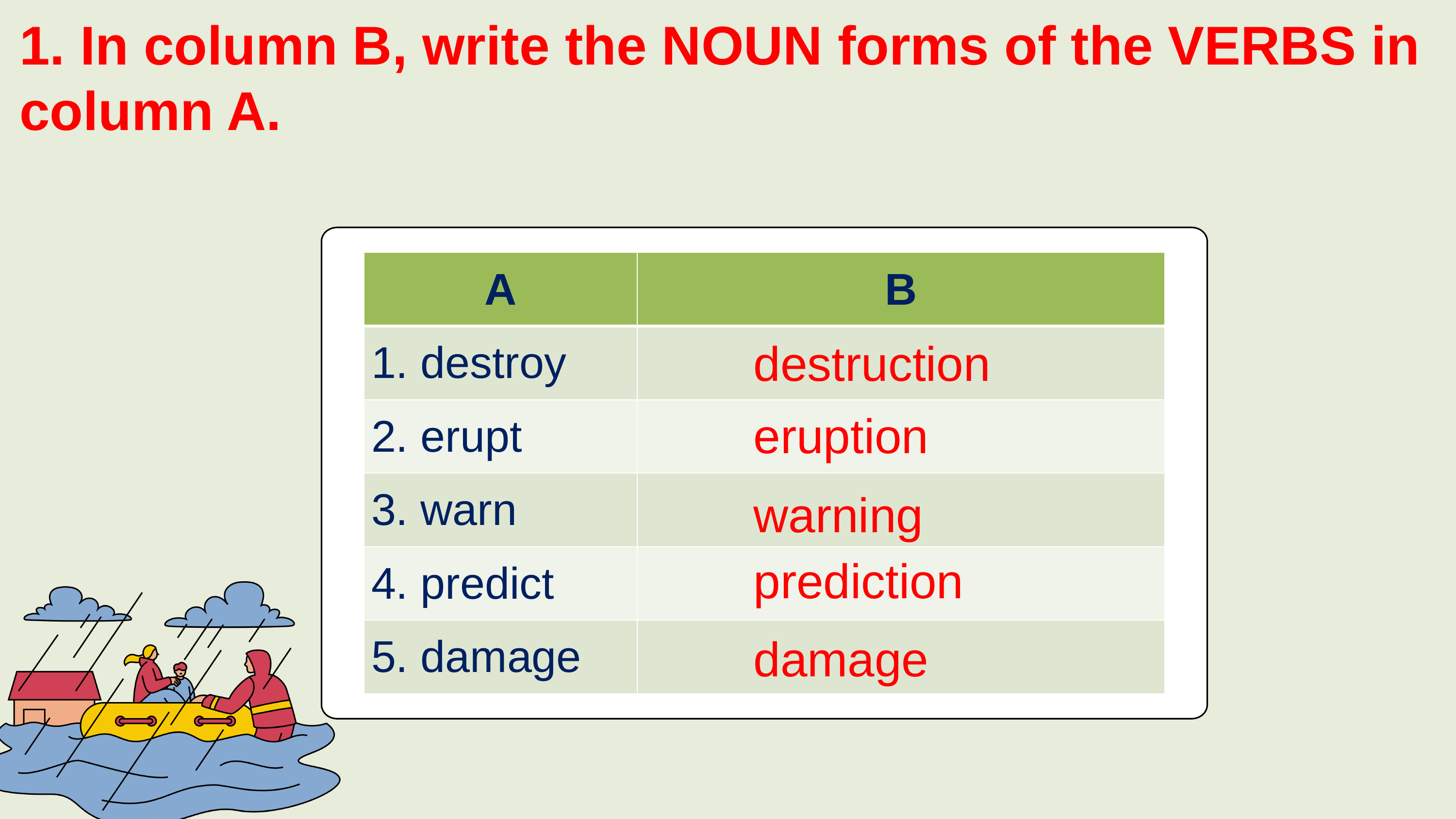

1. In column B, write the NOUN forms of the VERBS in column A.

| A | B |
| --- | --- |
| 1. destroy |  |
| 2. erupt |  |
| 3. warn |  |
| 4. predict |  |
| 5. damage |  |
destruction
eruption
warning
prediction

damage